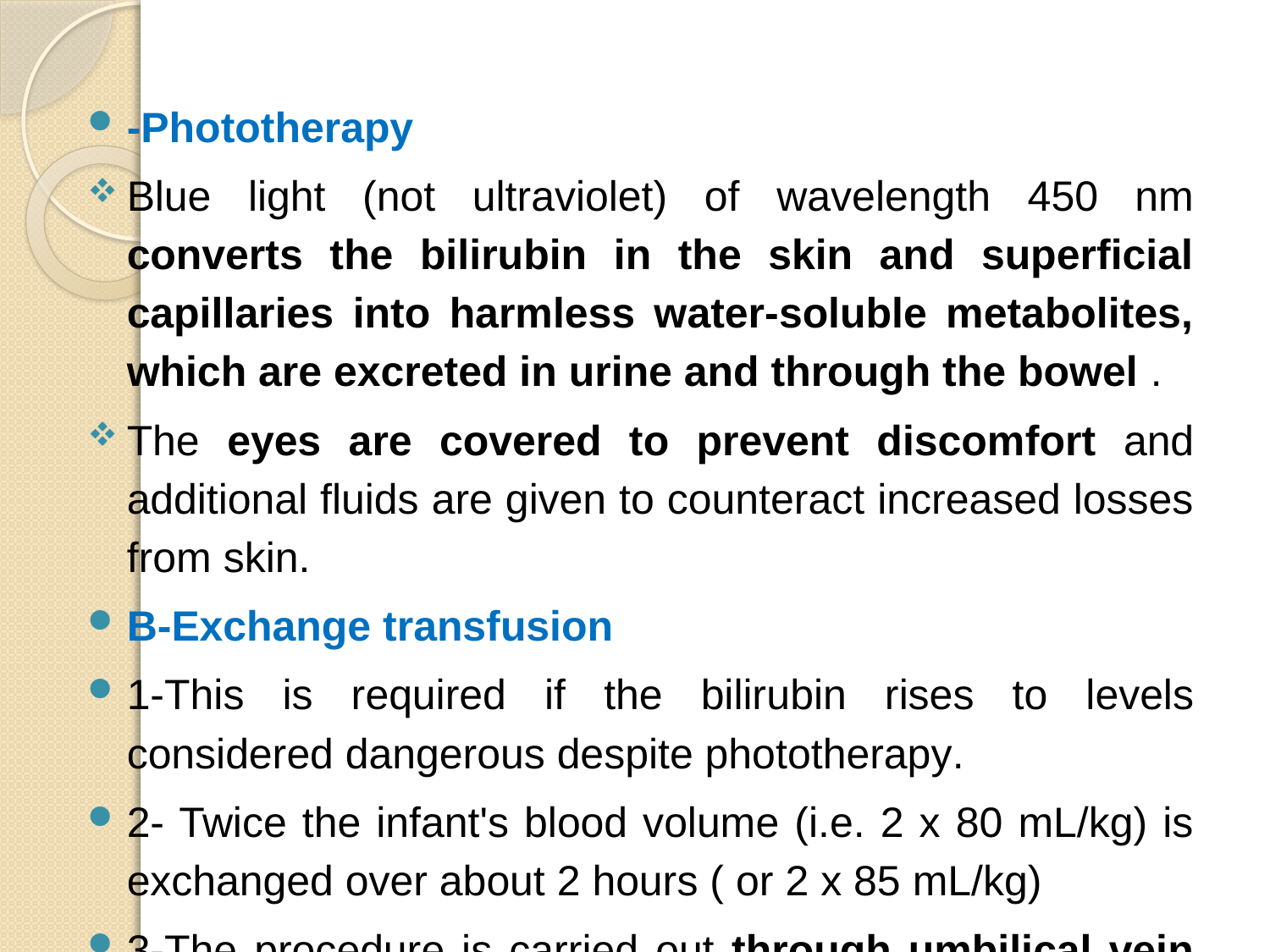

#
-Phototherapy
Blue light (not ultraviolet) of wave­length 450 nm converts the bilirubin in the skin and superficial capillaries into harmless water-soluble metabolites, which are excreted in urine and through the bowel .
The eyes are covered to prevent discom­fort and additional fluids are given to counteract increased losses from skin.
B-Exchange transfusion
1-This is required if the biliru­bin rises to levels considered dangerous despite pho­totherapy.
2- Twice the infant's blood volume (i.e. 2 x 80 mL/kg) is exchanged over about 2 hours ( or 2 x 85 mL/kg)
3-The procedure is carried out through umbilical vein catheter